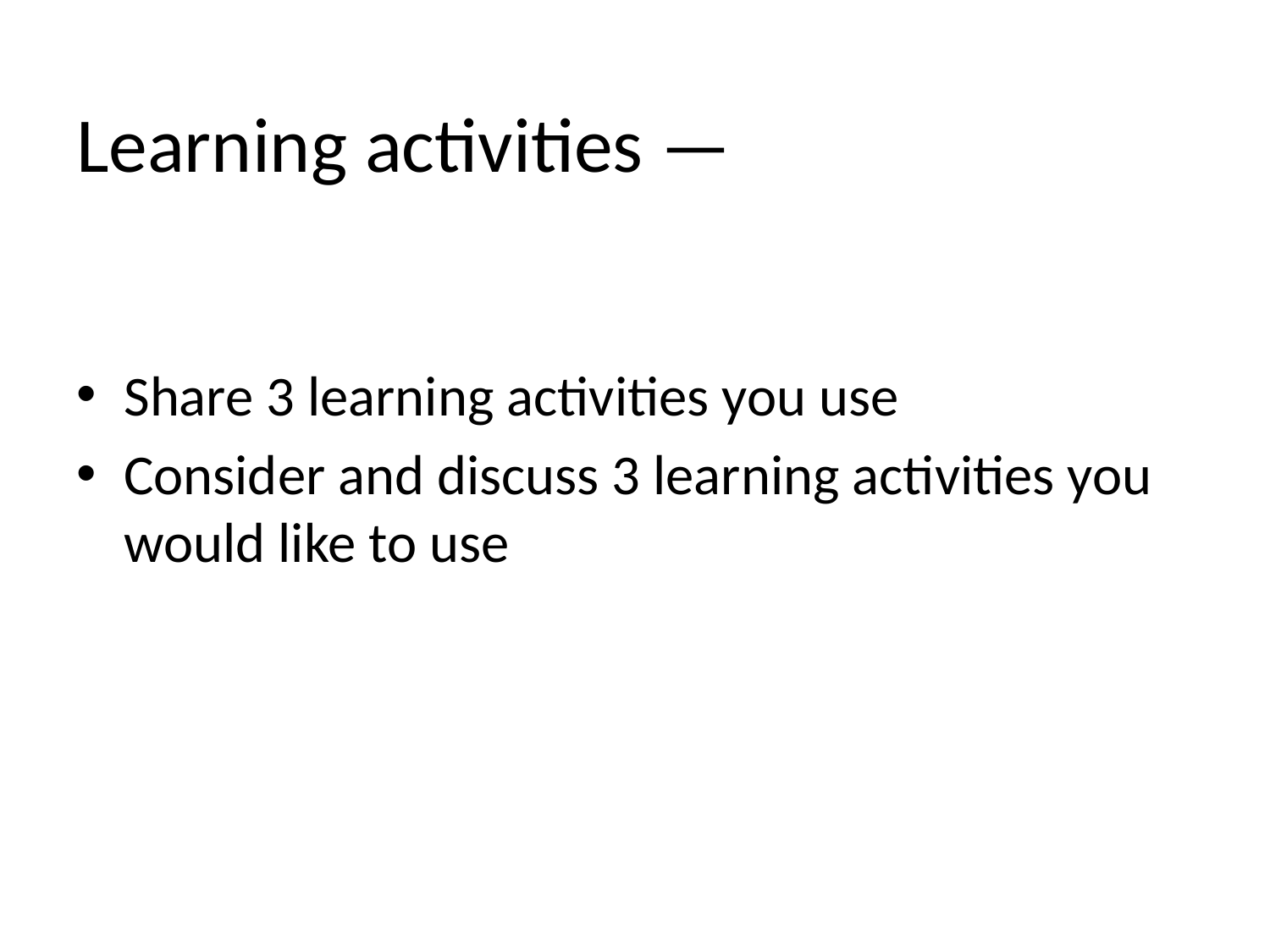

# Learning activities —

Share 3 learning activities you use
Consider and discuss 3 learning activities you would like to use